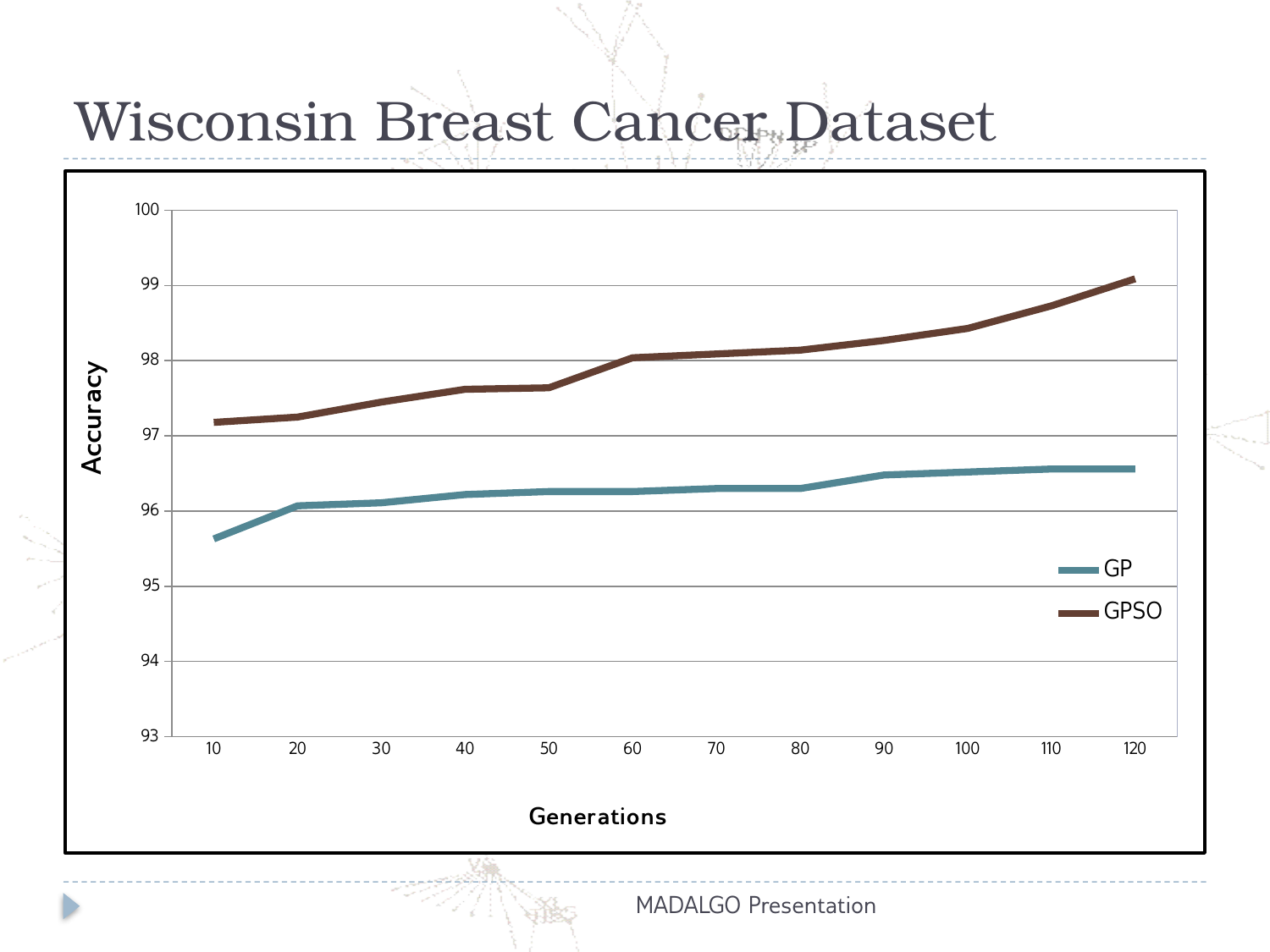

# Wisconsin Breast Cancer Dataset

### Chart

| Category | GP | GPSO |
|---|---|---|
| 10 | 95.63 | 97.17999999999998 |
| 20 | 96.07 | 97.25 |
| 30 | 96.11 | 97.45 |
| 40 | 96.22 | 97.61999999999999 |
| 50 | 96.26 | 97.64 |
| 60 | 96.26 | 98.04 |
| 70 | 96.3 | 98.09 |
| 80 | 96.3 | 98.14 |
| 90 | 96.48 | 98.27 |
| 100 | 96.52 | 98.43 |
| 110 | 96.56 | 98.73 |
| 120 | 96.56 | 99.09 |
MADALGO Presentation